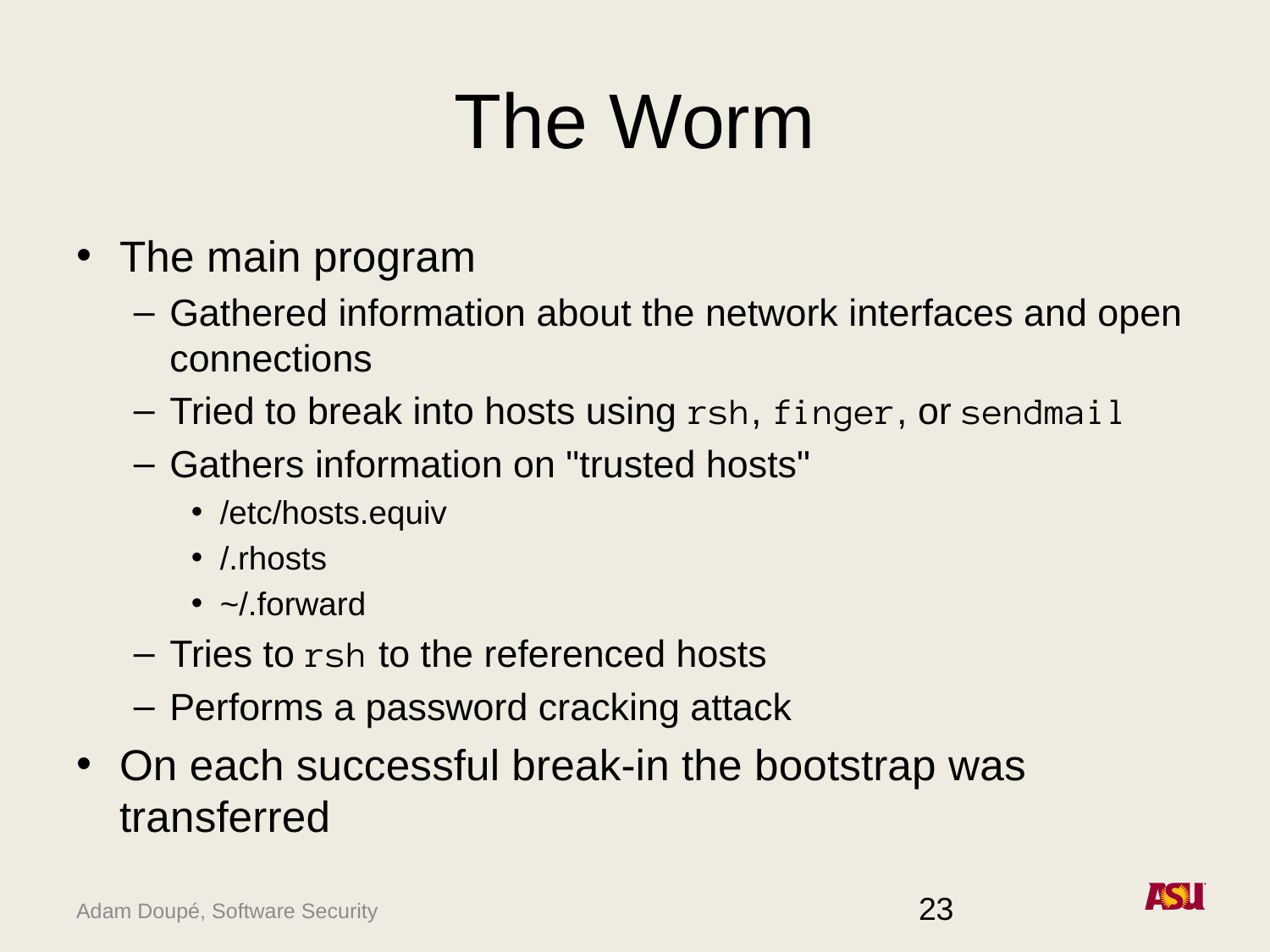

# The Worm
The main program
Gathered information about the network interfaces and open connections
Tried to break into hosts using rsh, finger, or sendmail
Gathers information on "trusted hosts"
/etc/hosts.equiv
/.rhosts
~/.forward
Tries to rsh to the referenced hosts
Performs a password cracking attack
On each successful break-in the bootstrap was transferred
23